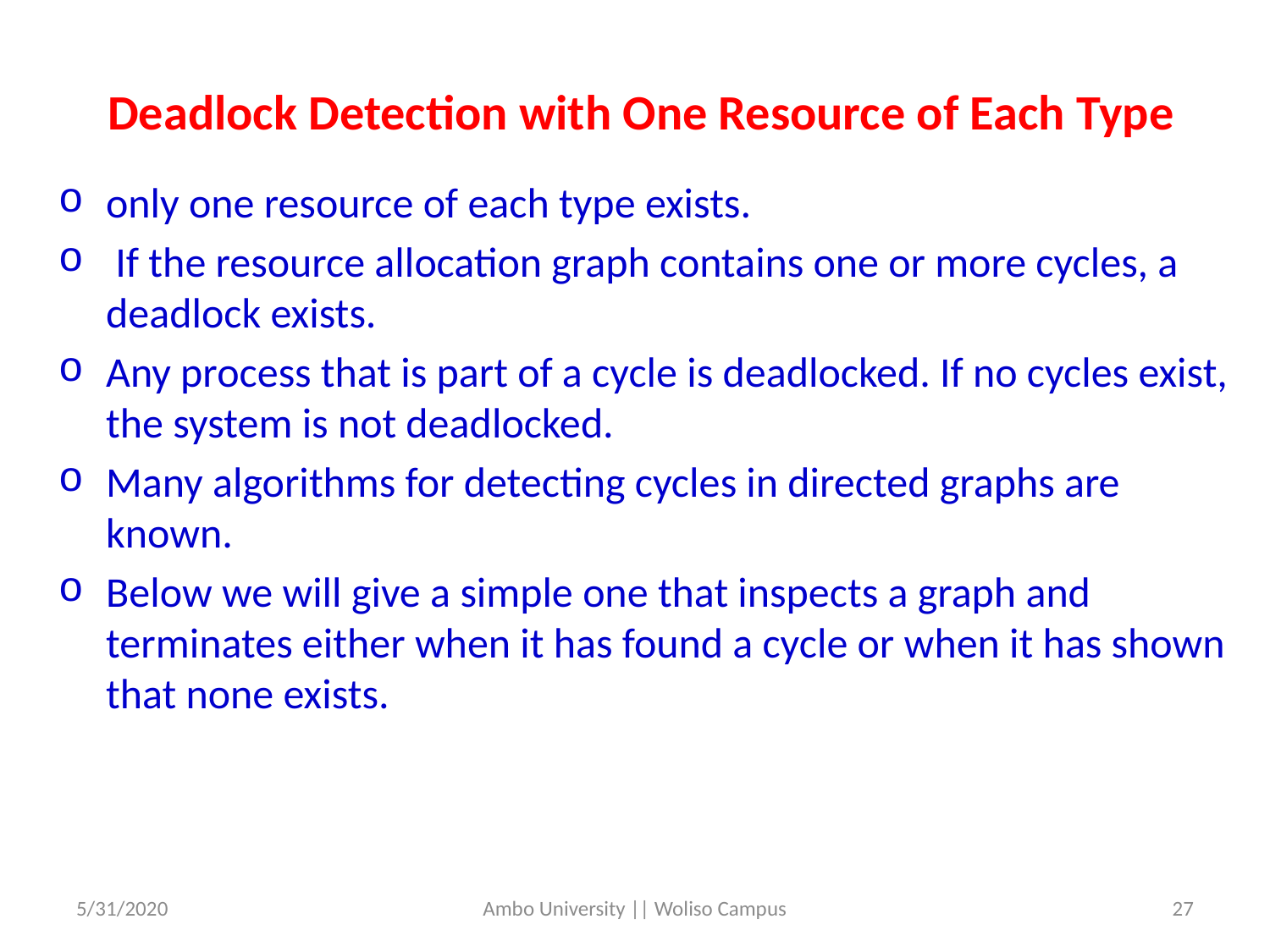

Deadlock Detection with One Resource of Each Type
only one resource of each type exists.
 If the resource allocation graph contains one or more cycles, a deadlock exists.
Any process that is part of a cycle is deadlocked. If no cycles exist, the system is not deadlocked.
Many algorithms for detecting cycles in directed graphs are known.
Below we will give a simple one that inspects a graph and terminates either when it has found a cycle or when it has shown that none exists.
5/31/2020
Ambo University || Woliso Campus
27